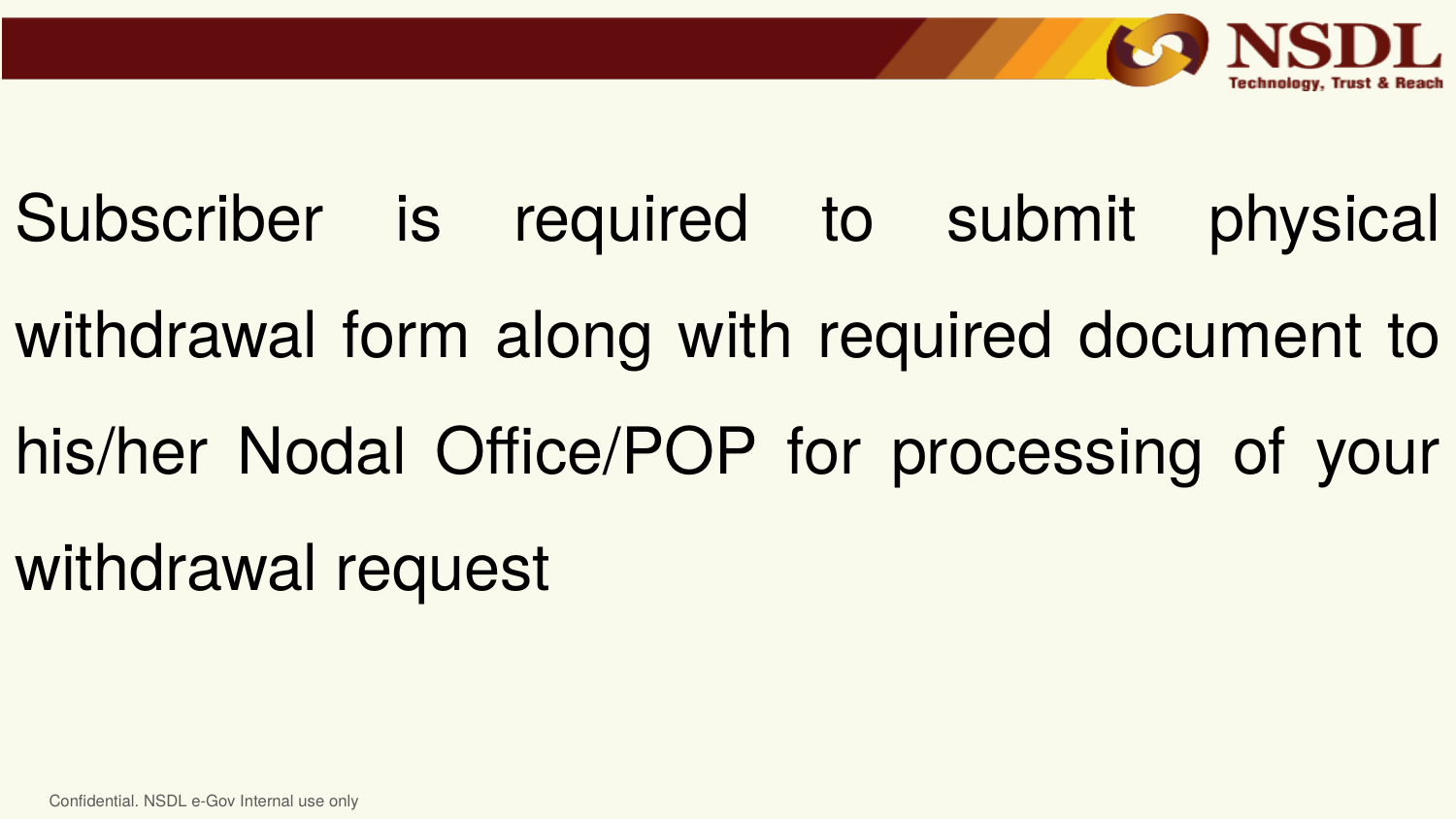

Subscriber is required to submit physical withdrawal form along with required document to his/her Nodal Office/POP for processing of your withdrawal request